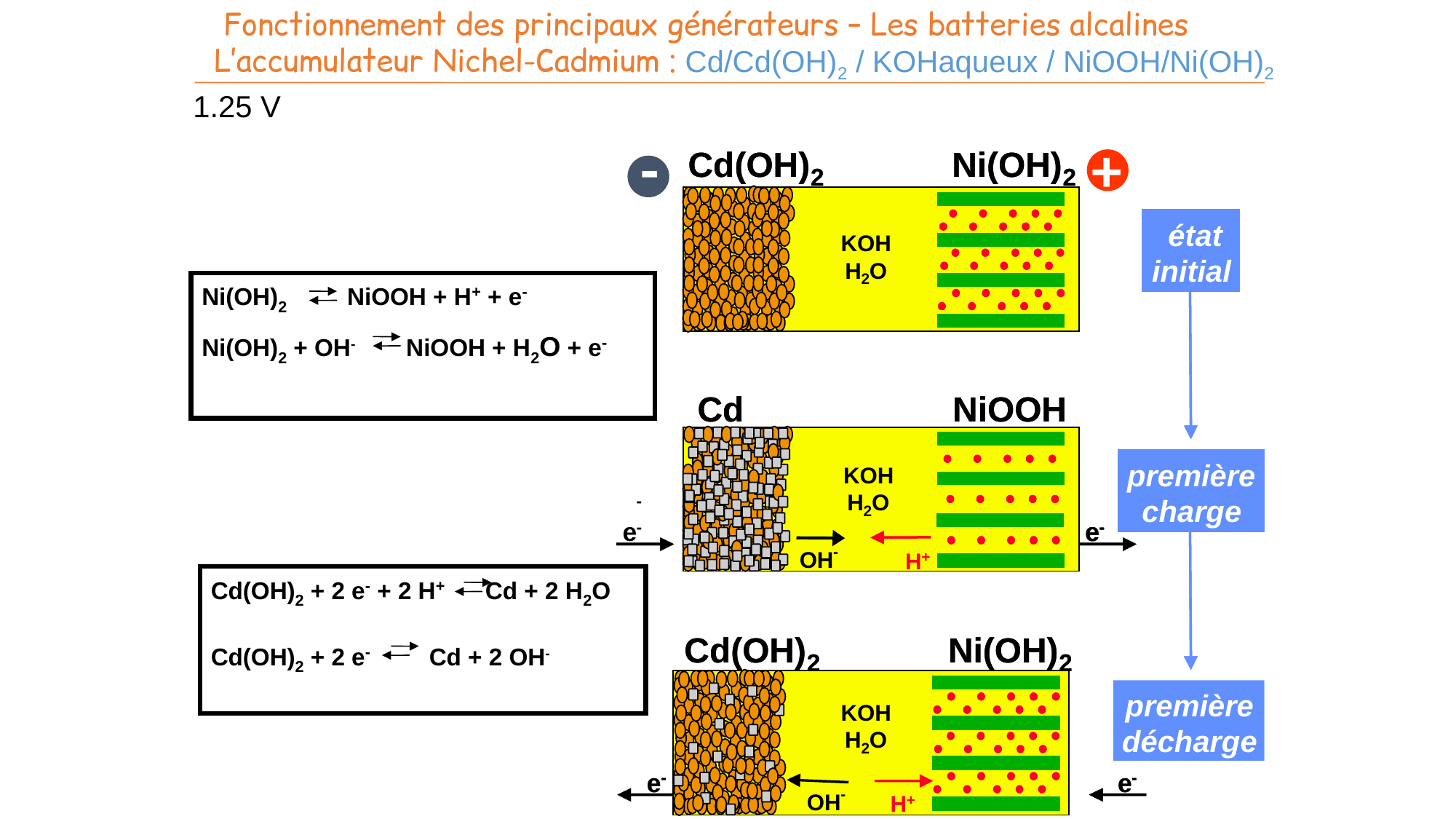

Fonctionnement des principaux générateurs – Les batteries alcalines
L’accumulateur Nichel-Cadmium :
Cd/Cd(OH)2 / KOHaqueux / NiOOH/Ni(OH)2
1.25 V

-

+

Cd(OH)
Cd(OH)
Ni(OH)
Ni(OH)
2
2
2
2

KOH

H
O

2

Cd(OH)
Ni(OH)
2
2

KOH
H
O
2

KOH

H
O

2

Cd(OH)
Ni(OH)
2
2

KOH
H
O
2

état
état

KOH
KOH

initial
initial
H
H
O
O

2
2
Ni(OH)2         NiOOH + H+ + e-
Ni(OH)2 + OH-        NiOOH + H2O + e-

Cd
Cd
NiOOH
NiOOH

première
première

-

charge
charge

e
-

e
-

e
e

-
-

-
-

OH
OH

H
H

+
+

Cd(OH)2 + 2 e- + 2 H+      Cd + 2 H2O

Cd(OH)2 + 2 e- 	Cd + 2 OH-

première
première

décharge
décharge

e
e
e
e
-
-
-
-

-
-

OH
OH

H
H
+
+